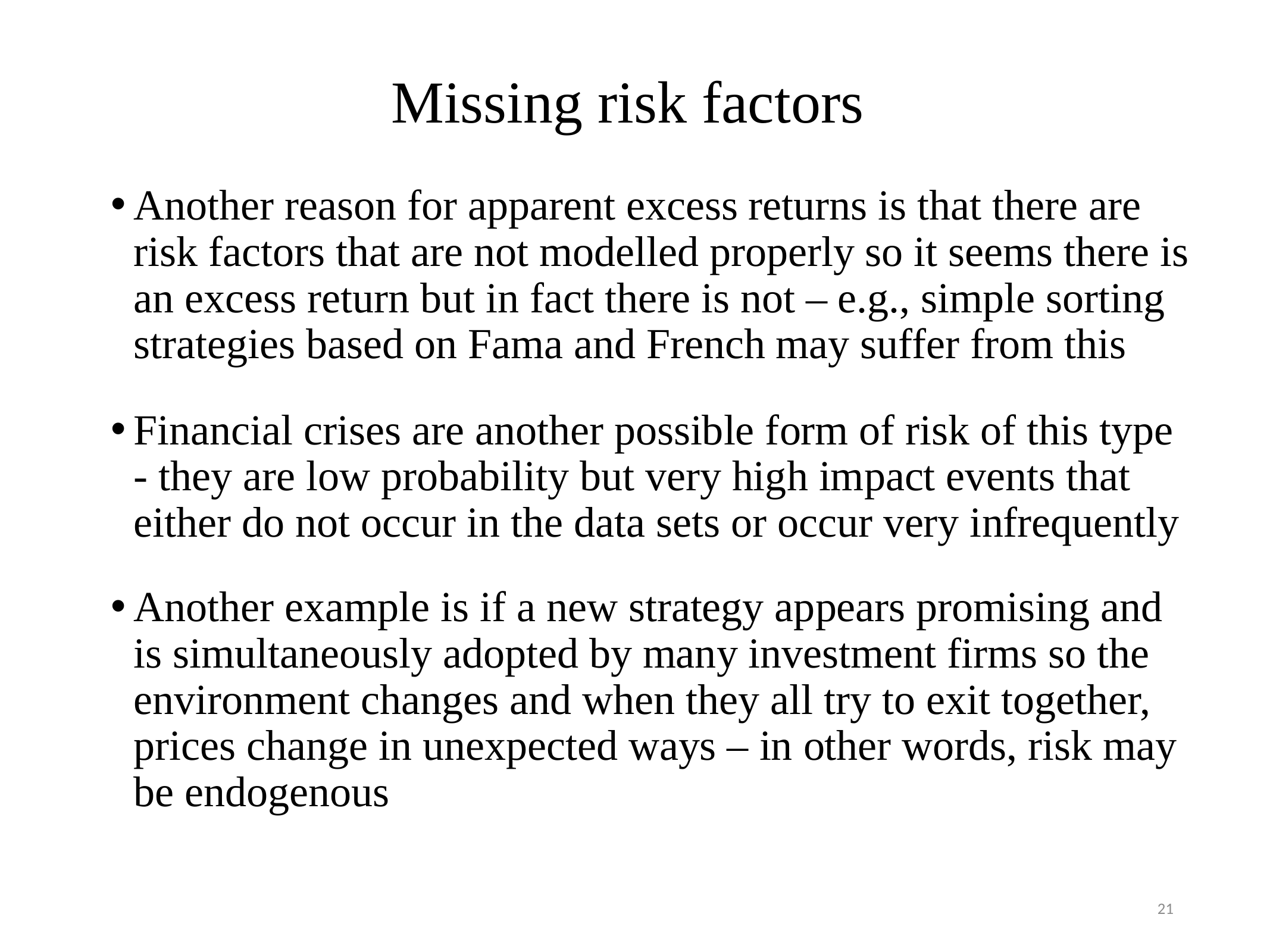

Missing risk factors
Another reason for apparent excess returns is that there are risk factors that are not modelled properly so it seems there is an excess return but in fact there is not – e.g., simple sorting strategies based on Fama and French may suffer from this

Financial crises are another possible form of risk of this type - they are low probability but very high impact events that either do not occur in the data sets or occur very infrequently

Another example is if a new strategy appears promising and is simultaneously adopted by many investment firms so the environment changes and when they all try to exit together, prices change in unexpected ways – in other words, risk may be endogenous
21